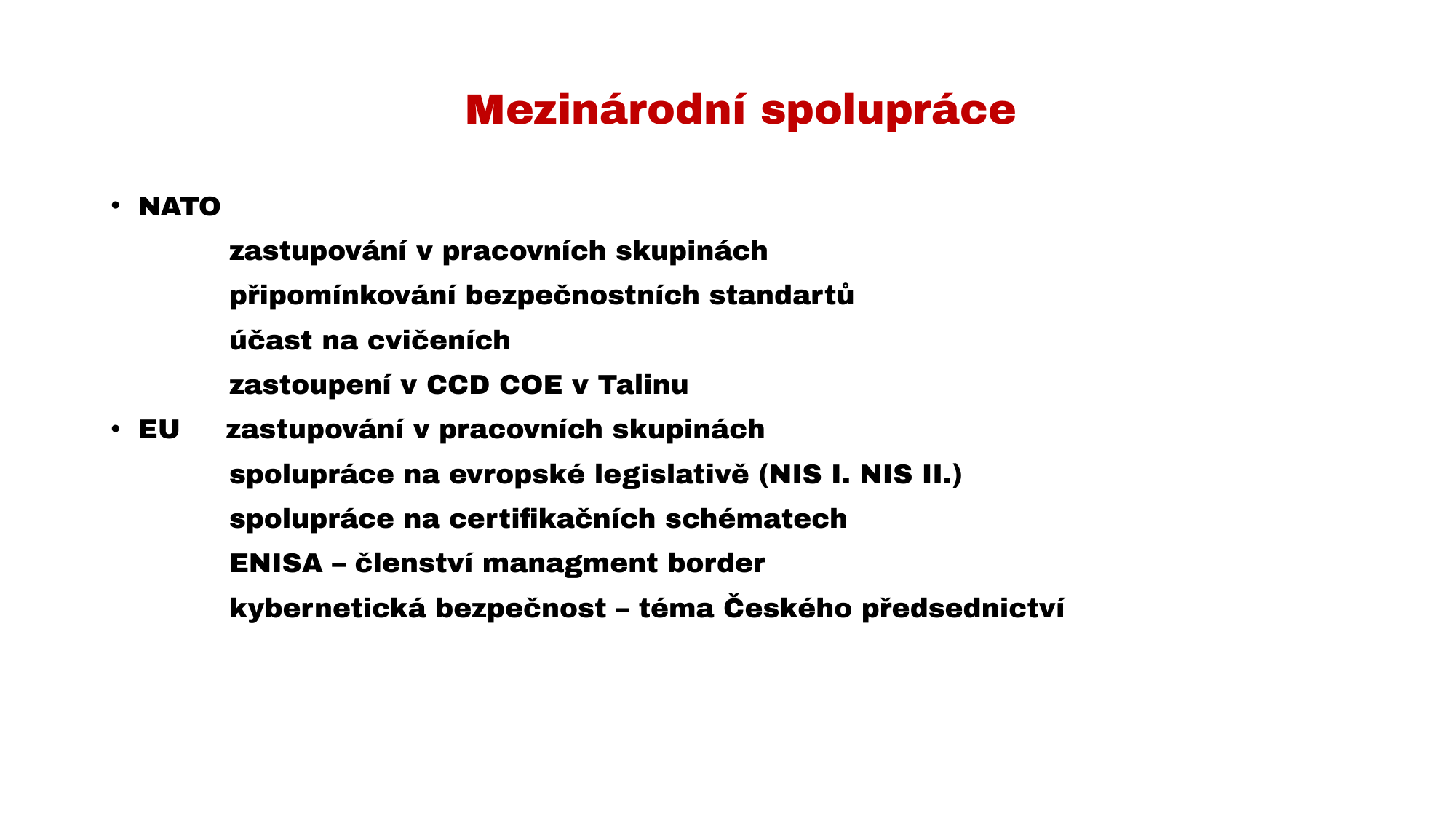

# Mezinárodní spolupráce
NATO
             zastupování v pracovních skupinách
             připomínkování bezpečnostních standartů
             účast na cvičeních
             zastoupení v CCD COE v Talinu
EU     zastupování v pracovních skupinách
             spolupráce na evropské legislativě (NIS I. NIS II.)
             spolupráce na certifikačních schématech
             ENISA – členství managment border
             kybernetická bezpečnost – téma Českého předsednictví